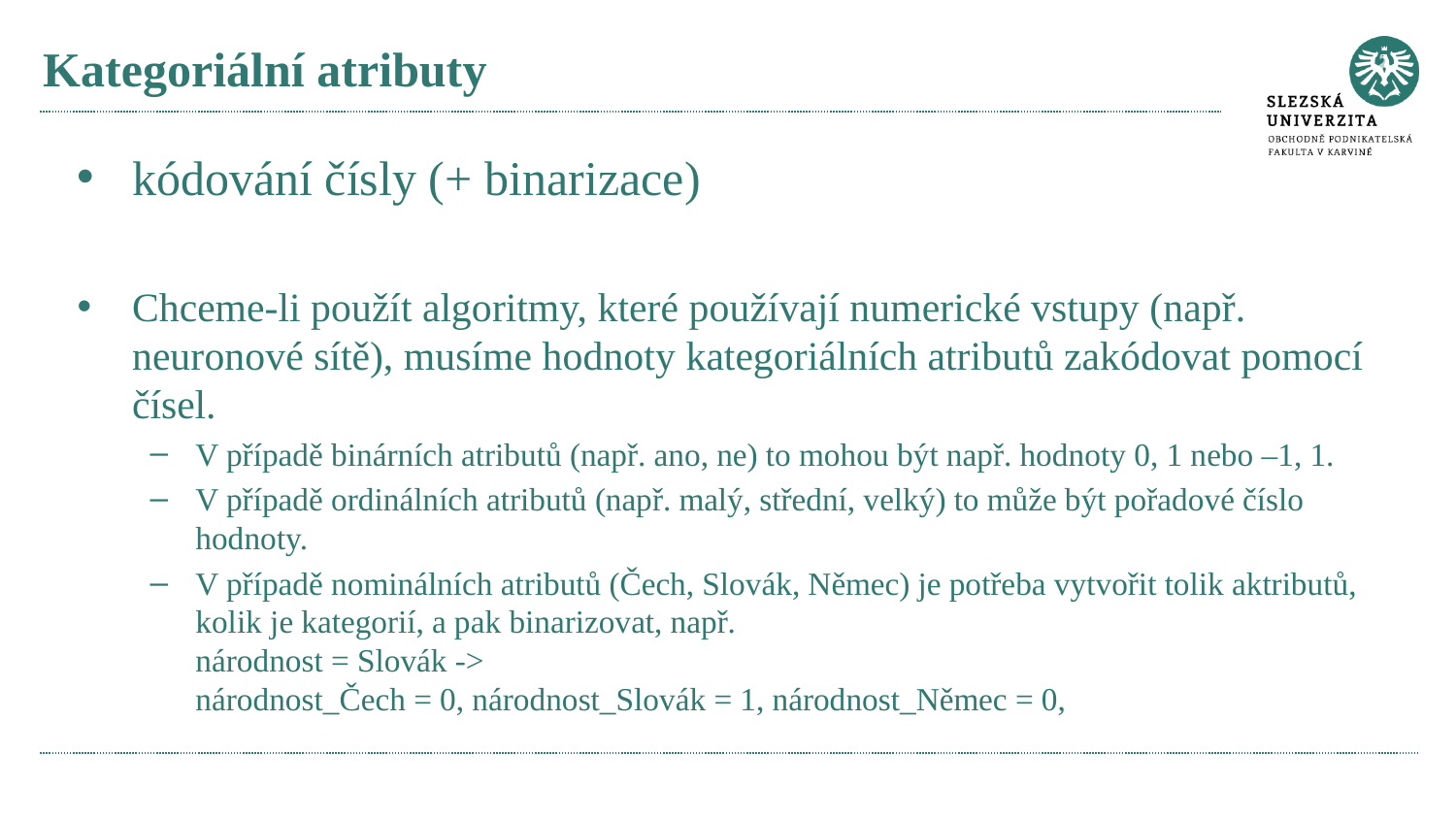

# Kategoriální atributy
kódování čísly (+ binarizace)

Chceme-li použít algoritmy, které používají numerické vstupy (např. neuronové sítě), musíme hodnoty kategoriálních atributů zakódovat pomocí čísel.
V případě binárních atributů (např. ano, ne) to mohou být např. hodnoty 0, 1 nebo –1, 1.
V případě ordinálních atributů (např. malý, střední, velký) to může být pořadové číslo hodnoty.
V případě nominálních atributů (Čech, Slovák, Němec) je potřeba vytvořit tolik aktributů, kolik je kategorií, a pak binarizovat, např.
národnost = Slovák ->
národnost_Čech = 0, národnost_Slovák = 1, národnost_Němec = 0,